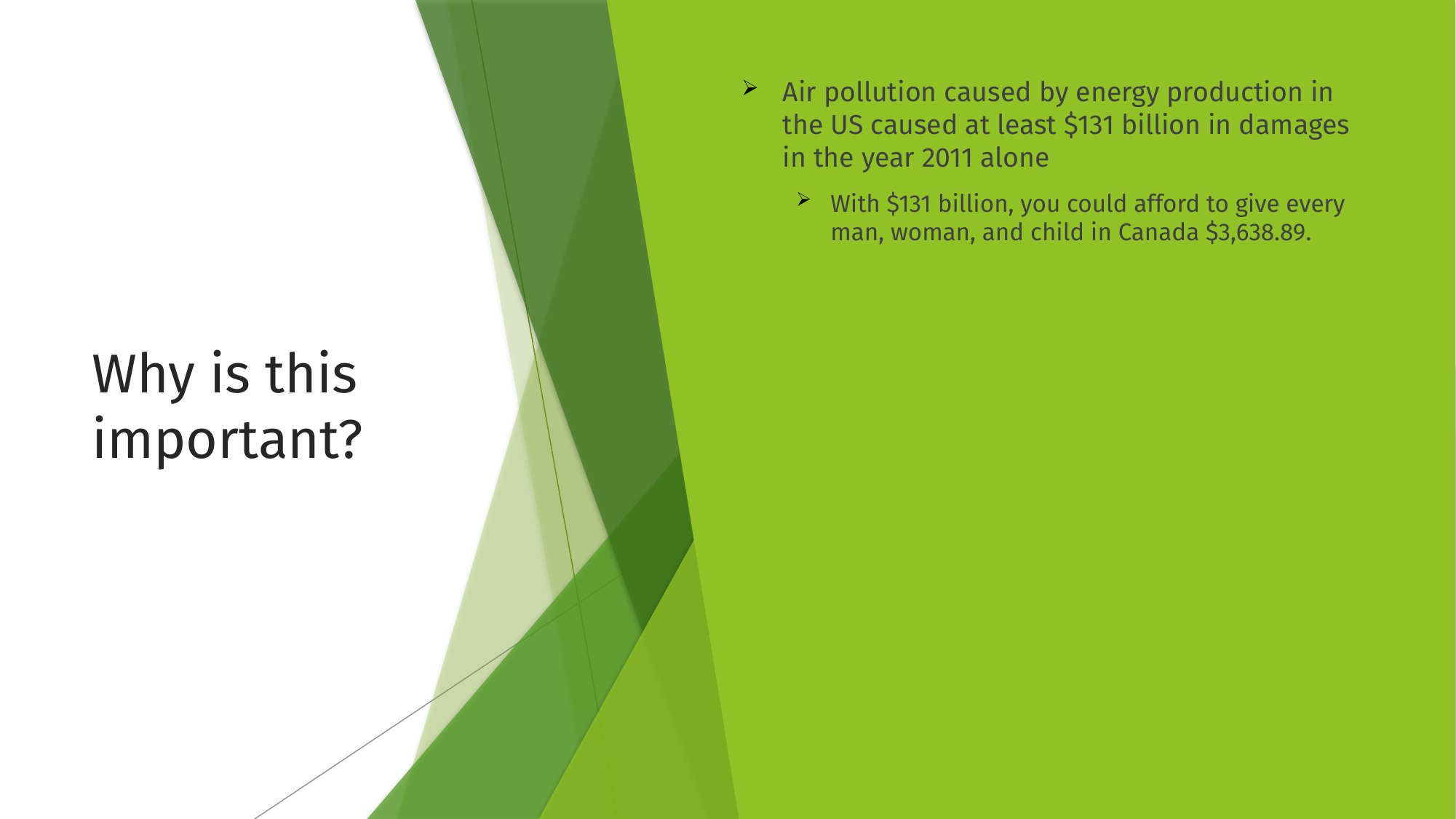

Air pollution caused by energy production in the US caused at least $131 billion in damages in the year 2011 alone
With $131 billion, you could afford to give every man, woman, and child in Canada $3,638.89.

# Why is this important?